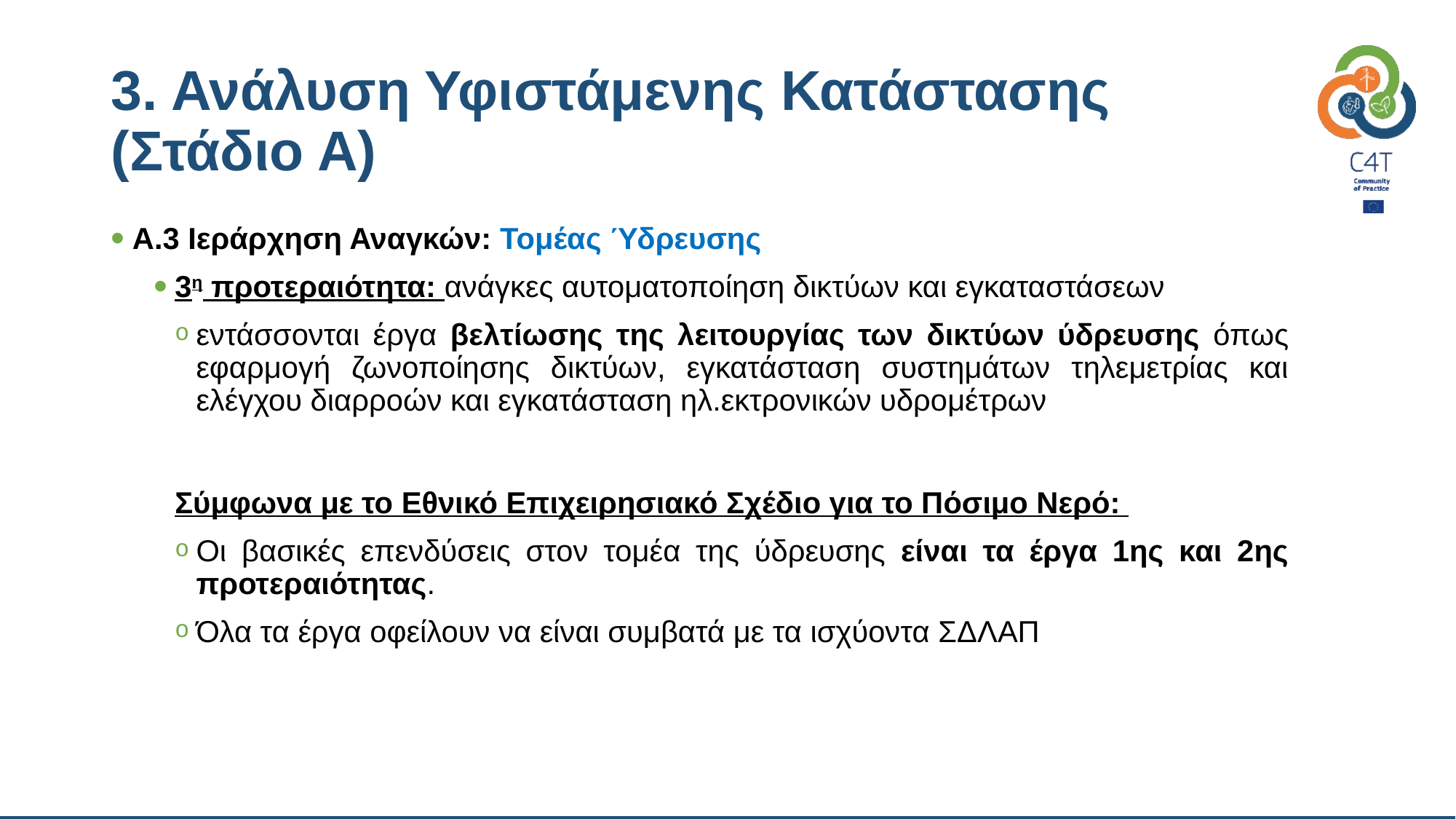

# 3. Ανάλυση Υφιστάμενης Κατάστασης (Στάδιο Α)
Α.3 Ιεράρχηση Αναγκών: Τομέας Ύδρευσης
3η προτεραιότητα: ανάγκες αυτοματοποίηση δικτύων και εγκαταστάσεων
εντάσσονται έργα βελτίωσης της λειτουργίας των δικτύων ύδρευσης όπως εφαρμογή ζωνοποίησης δικτύων, εγκατάσταση συστημάτων τηλεμετρίας και ελέγχου διαρροών και εγκατάσταση ηλ.εκτρονικών υδρομέτρων

Σύμφωνα με το Εθνικό Επιχειρησιακό Σχέδιο για το Πόσιμο Νερό:
Οι βασικές επενδύσεις στον τομέα της ύδρευσης είναι τα έργα 1ης και 2ης προτεραιότητας.
Όλα τα έργα οφείλουν να είναι συμβατά με τα ισχύοντα ΣΔΛΑΠ